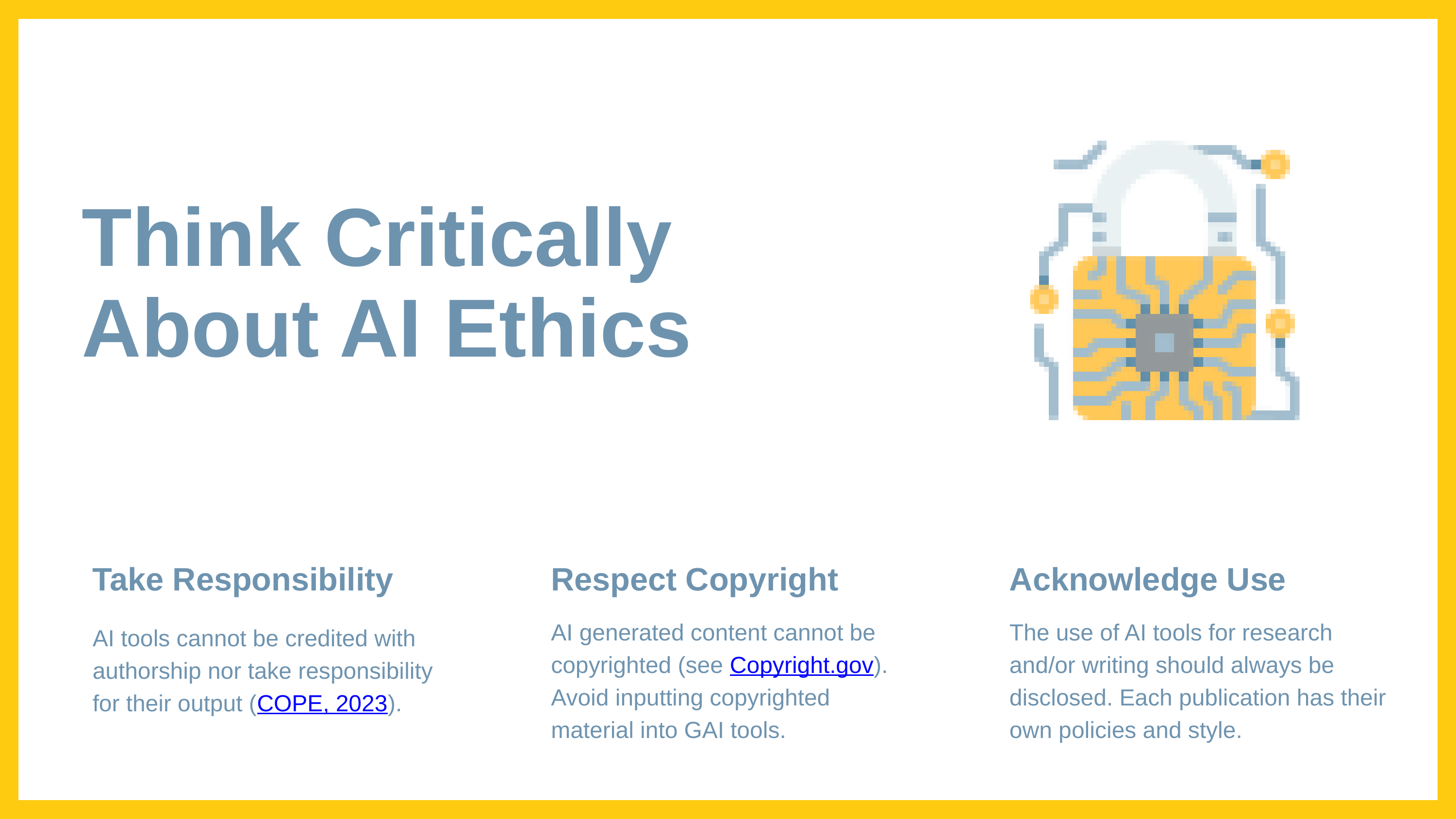

Think Critically About AI Ethics
Take Responsibility
Respect Copyright
Acknowledge Use
AI generated content cannot be copyrighted (see Copyright.gov).
Avoid inputting copyrighted material into GAI tools.
The use of AI tools for research and/or writing should always be disclosed. Each publication has their own policies and style.

AI tools cannot be credited with authorship nor take responsibility for their output (COPE, 2023).